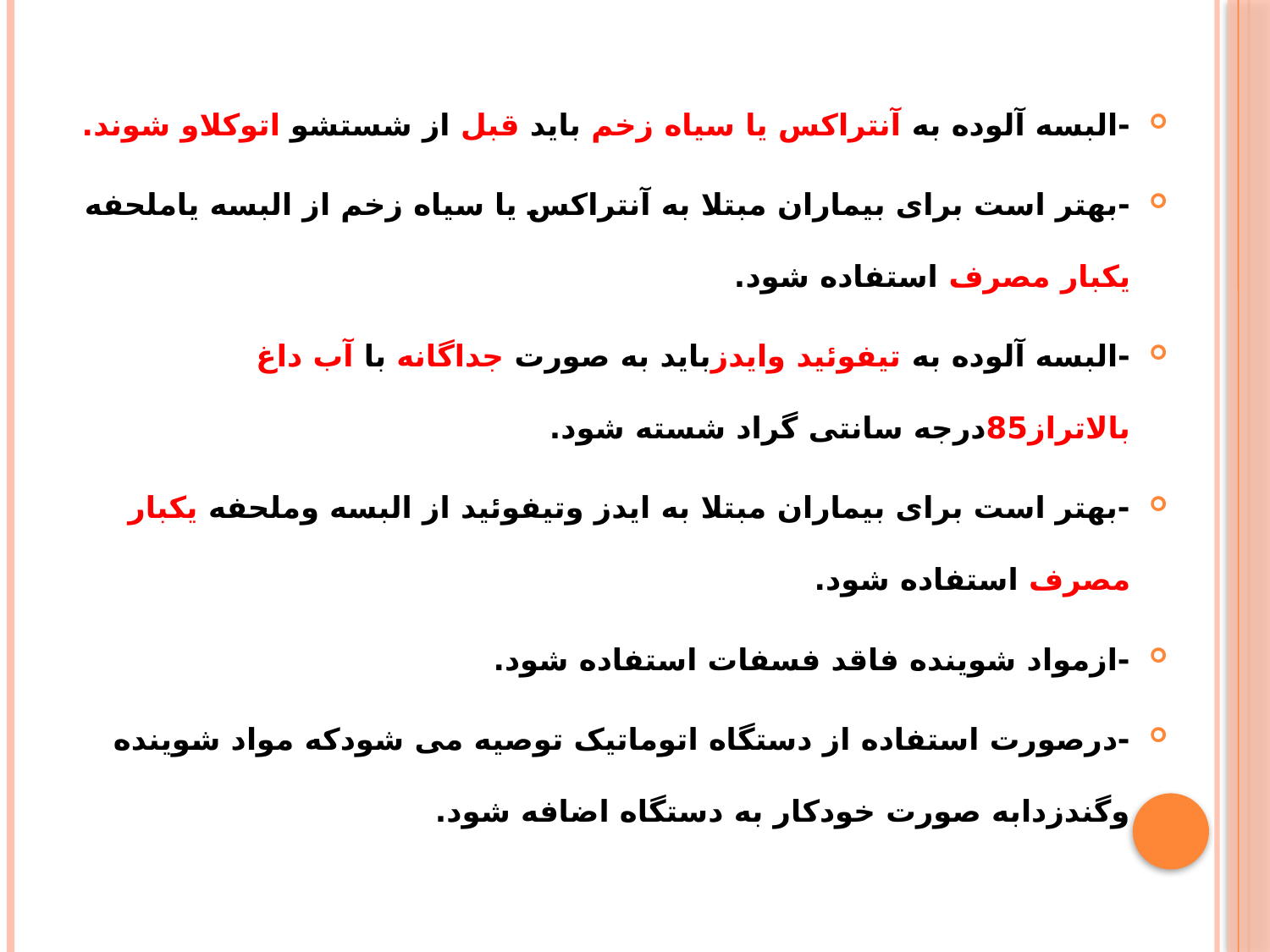

-البسه آلوده به آنتراکس یا سیاه زخم باید قبل از شستشو اتوکلاو شوند.
-بهتر است برای بیماران مبتلا به آنتراکس یا سیاه زخم از البسه یاملحفه یکبار مصرف استفاده شود.
-البسه آلوده به تیفوئید وایدزباید به صورت جداگانه با آب داغ بالاتراز85درجه سانتی گراد شسته شود.
-بهتر است برای بیماران مبتلا به ایدز وتیفوئید از البسه وملحفه یکبار مصرف استفاده شود.
-ازمواد شوینده فاقد فسفات استفاده شود.
-درصورت استفاده از دستگاه اتوماتیک توصیه می شودکه مواد شوینده وگندزدابه صورت خودکار به دستگاه اضافه شود.